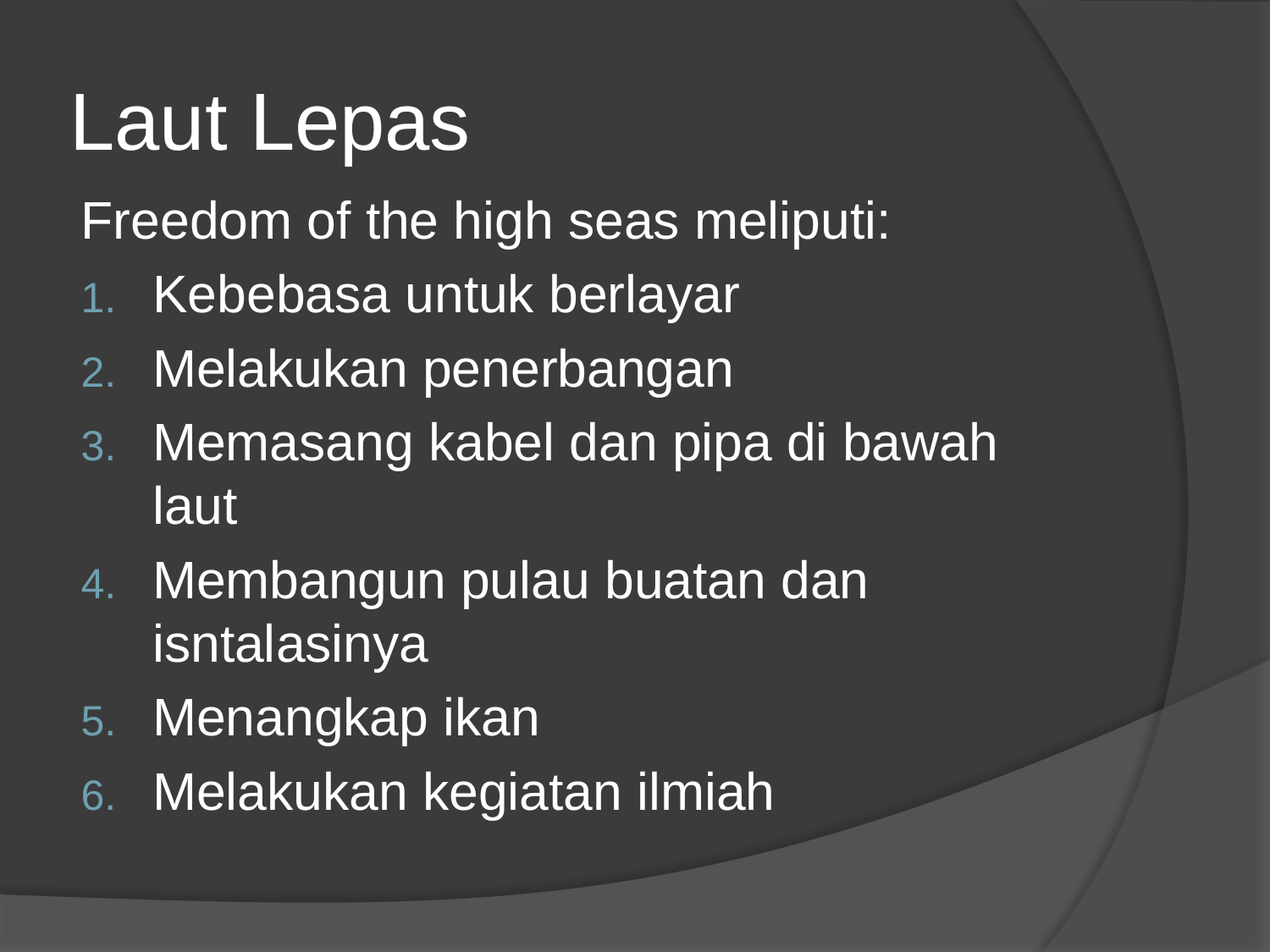

# Laut Lepas
Freedom of the high seas meliputi:
Kebebasa untuk berlayar
Melakukan penerbangan
Memasang kabel dan pipa di bawah laut
Membangun pulau buatan dan isntalasinya
Menangkap ikan
Melakukan kegiatan ilmiah